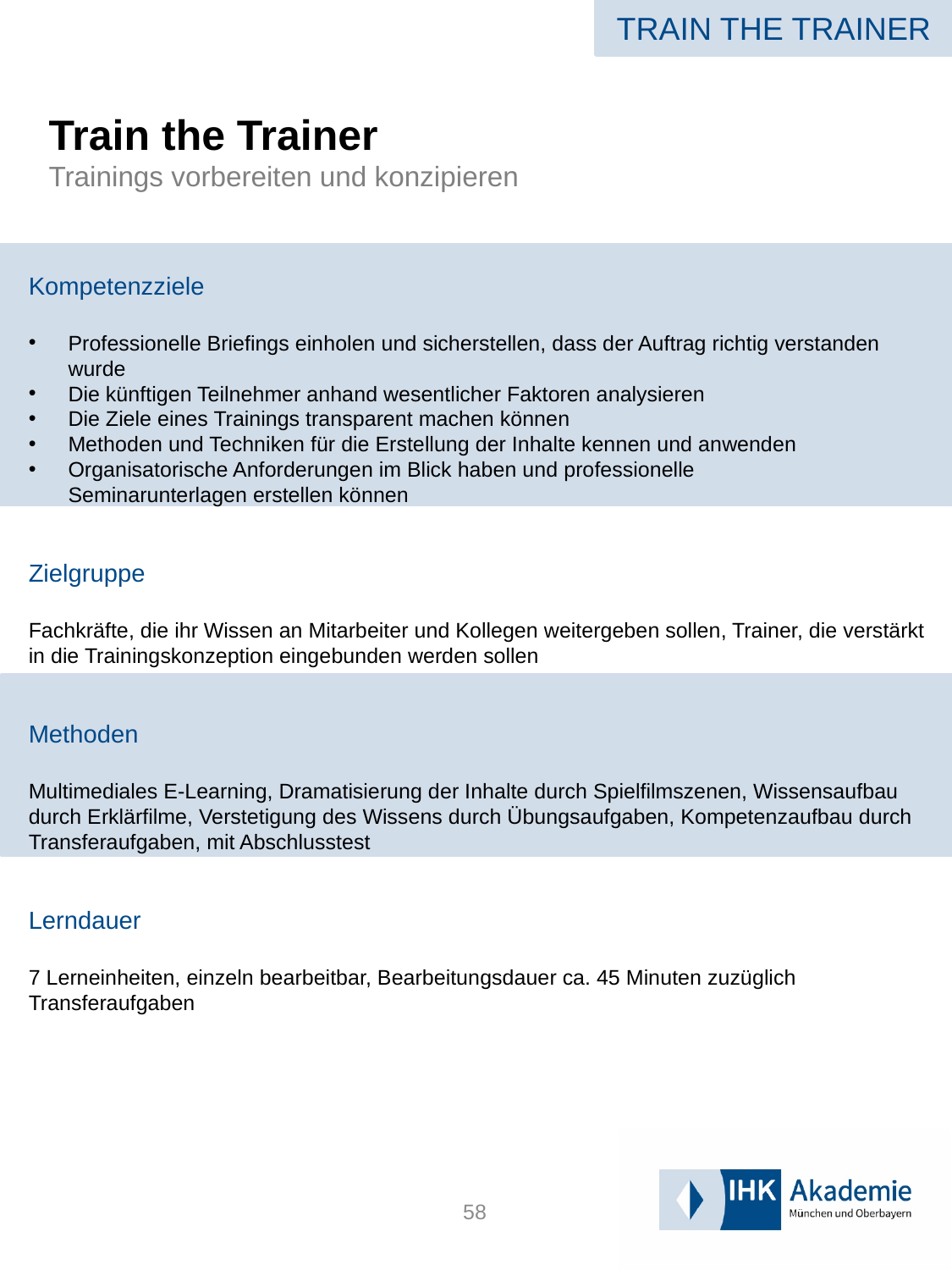

TRAIN THE TRAINER
# Train the Trainer Trainings vorbereiten und konzipieren

Kompetenzziele

Professionelle Briefings einholen und sicherstellen, dass der Auftrag richtig verstanden wurde
Die künftigen Teilnehmer anhand wesentlicher Faktoren analysieren
Die Ziele eines Trainings transparent machen können
Methoden und Techniken für die Erstellung der Inhalte kennen und anwenden
Organisatorische Anforderungen im Blick haben und professionelle
Seminarunterlagen erstellen können

Zielgruppe

Fachkräfte, die ihr Wissen an Mitarbeiter und Kollegen weitergeben sollen, Trainer, die verstärkt in die Trainingskonzeption eingebunden werden sollen

Methoden

Multimediales E-Learning, Dramatisierung der Inhalte durch Spielfilmszenen, Wissensaufbau durch Erklärfilme, Verstetigung des Wissens durch Übungsaufgaben, Kompetenzaufbau durch Transferaufgaben, mit Abschlusstest

Lerndauer

7 Lerneinheiten, einzeln bearbeitbar, Bearbeitungsdauer ca. 45 Minuten zuzüglich Transferaufgaben

58